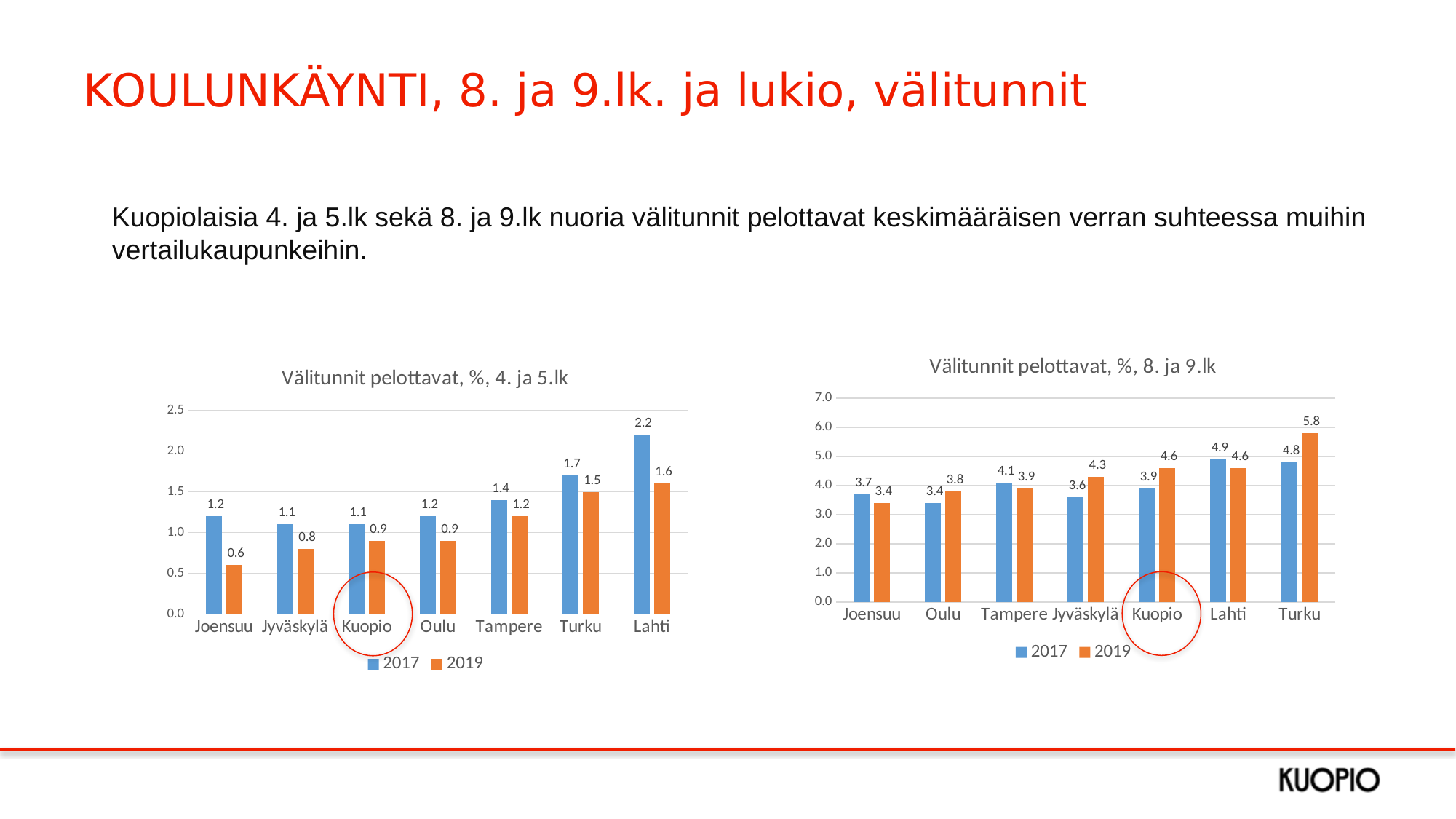

# KOULUNKÄYNTI, 8. ja 9.lk. ja lukio, välitunnit
Kuopiolaisia 4. ja 5.lk sekä 8. ja 9.lk nuoria välitunnit pelottavat keskimääräisen verran suhteessa muihin vertailukaupunkeihin.

### Chart: Välitunnit pelottavat, %, 8. ja 9.lk

| Category | 2017 | 2019 |
|---|---|---|
| Joensuu | 3.7 | 3.4 |
| Oulu | 3.4 | 3.8 |
| Tampere | 4.1 | 3.9 |
| Jyväskylä | 3.6 | 4.3 |
| Kuopio | 3.9 | 4.6 |
| Lahti | 4.9 | 4.6 |
| Turku | 4.8 | 5.8 |

### Chart: Välitunnit pelottavat, %, 4. ja 5.lk

| Category | 2017 | 2019 |
|---|---|---|
| Joensuu | 1.2 | 0.6 |
| Jyväskylä | 1.1 | 0.8 |
| Kuopio | 1.1 | 0.9 |
| Oulu | 1.2 | 0.9 |
| Tampere | 1.4 | 1.2 |
| Turku | 1.7 | 1.5 |
| Lahti | 2.2 | 1.6 |